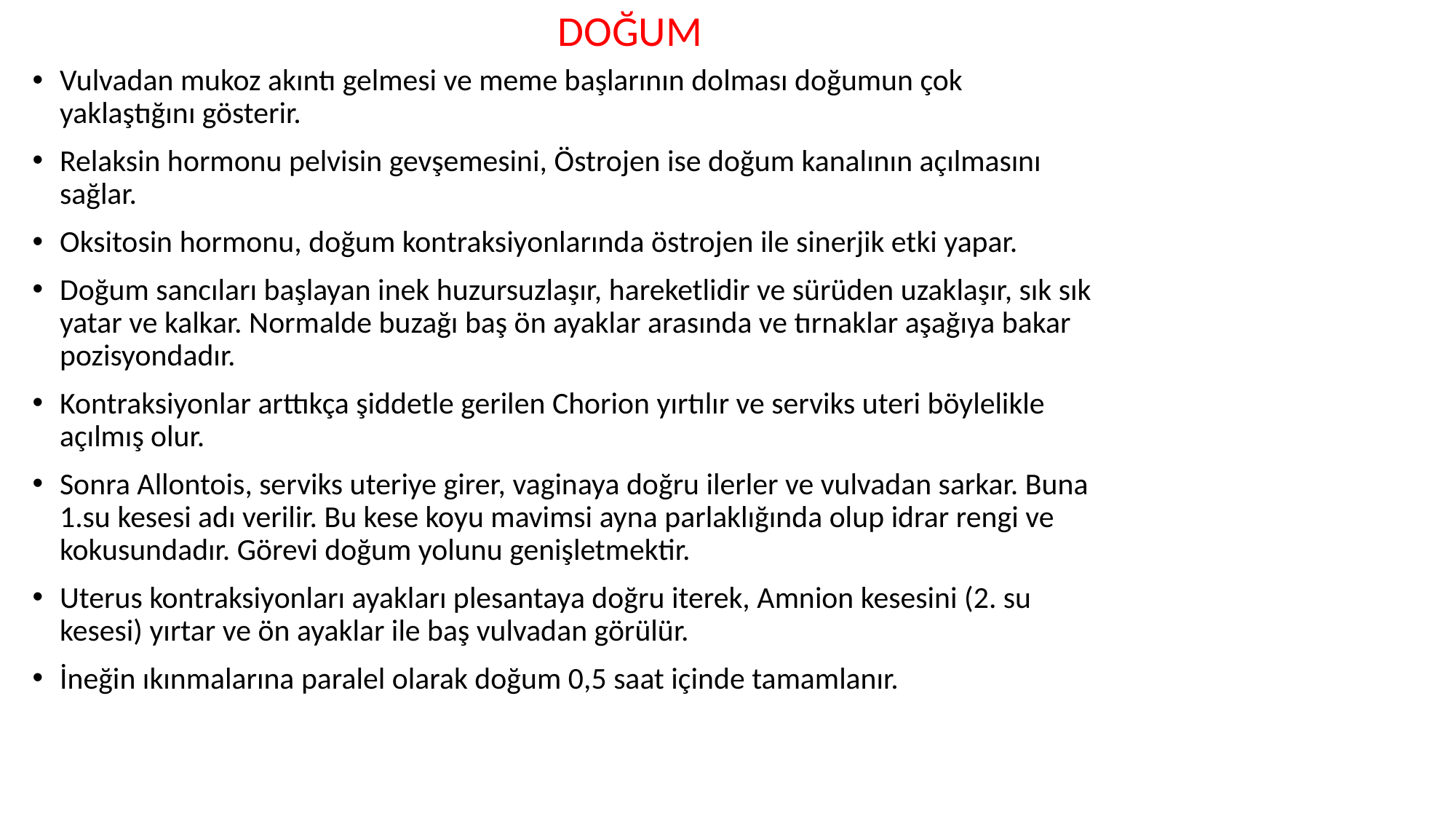

# DOĞUM
Vulvadan mukoz akıntı gelmesi ve meme başlarının dolması doğumun çok yaklaştığını gösterir.
Relaksin hormonu pelvisin gevşemesini, Östrojen ise doğum kanalının açılmasını sağlar.
Oksitosin hormonu, doğum kontraksiyonlarında östrojen ile sinerjik etki yapar.
Doğum sancıları başlayan inek huzursuzlaşır, hareketlidir ve sürüden uzaklaşır, sık sık yatar ve kalkar. Normalde buzağı baş ön ayaklar arasında ve tırnaklar aşağıya bakar pozisyondadır.
Kontraksiyonlar arttıkça şiddetle gerilen Chorion yırtılır ve serviks uteri böylelikle açılmış olur.
Sonra Allontois, serviks uteriye girer, vaginaya doğru ilerler ve vulvadan sarkar. Buna 1.su kesesi adı verilir. Bu kese koyu mavimsi ayna parlaklığında olup idrar rengi ve kokusundadır. Görevi doğum yolunu genişletmektir.
Uterus kontraksiyonları ayakları plesantaya doğru iterek, Amnion kesesini (2. su kesesi) yırtar ve ön ayaklar ile baş vulvadan görülür.
İneğin ıkınmalarına paralel olarak doğum 0,5 saat içinde tamamlanır.